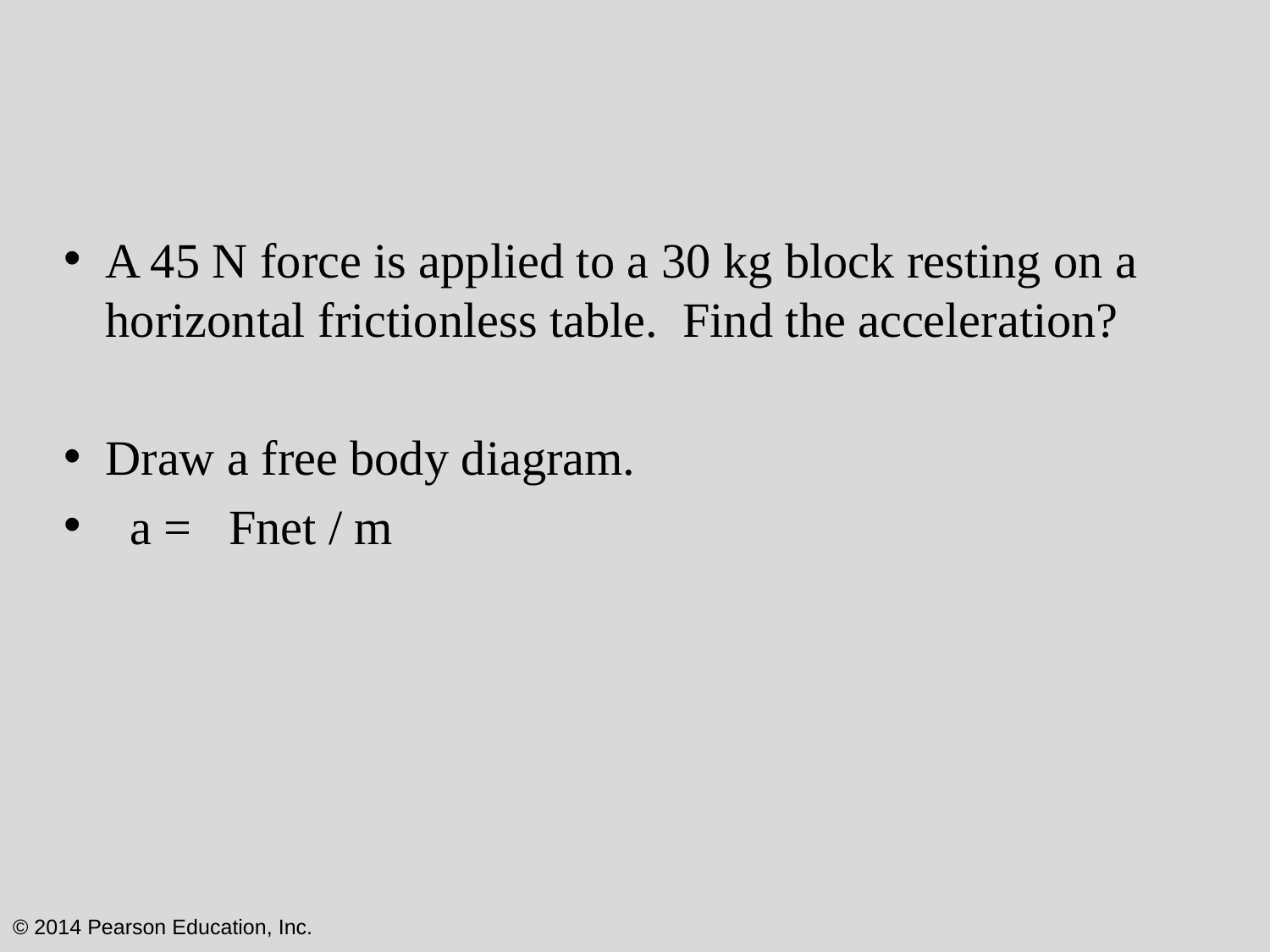

#
A 45 N force is applied to a 30 kg block resting on a horizontal frictionless table.  Find the acceleration?

Draw a free body diagram.
  a =   Fnet / m

© 2014 Pearson Education, Inc.